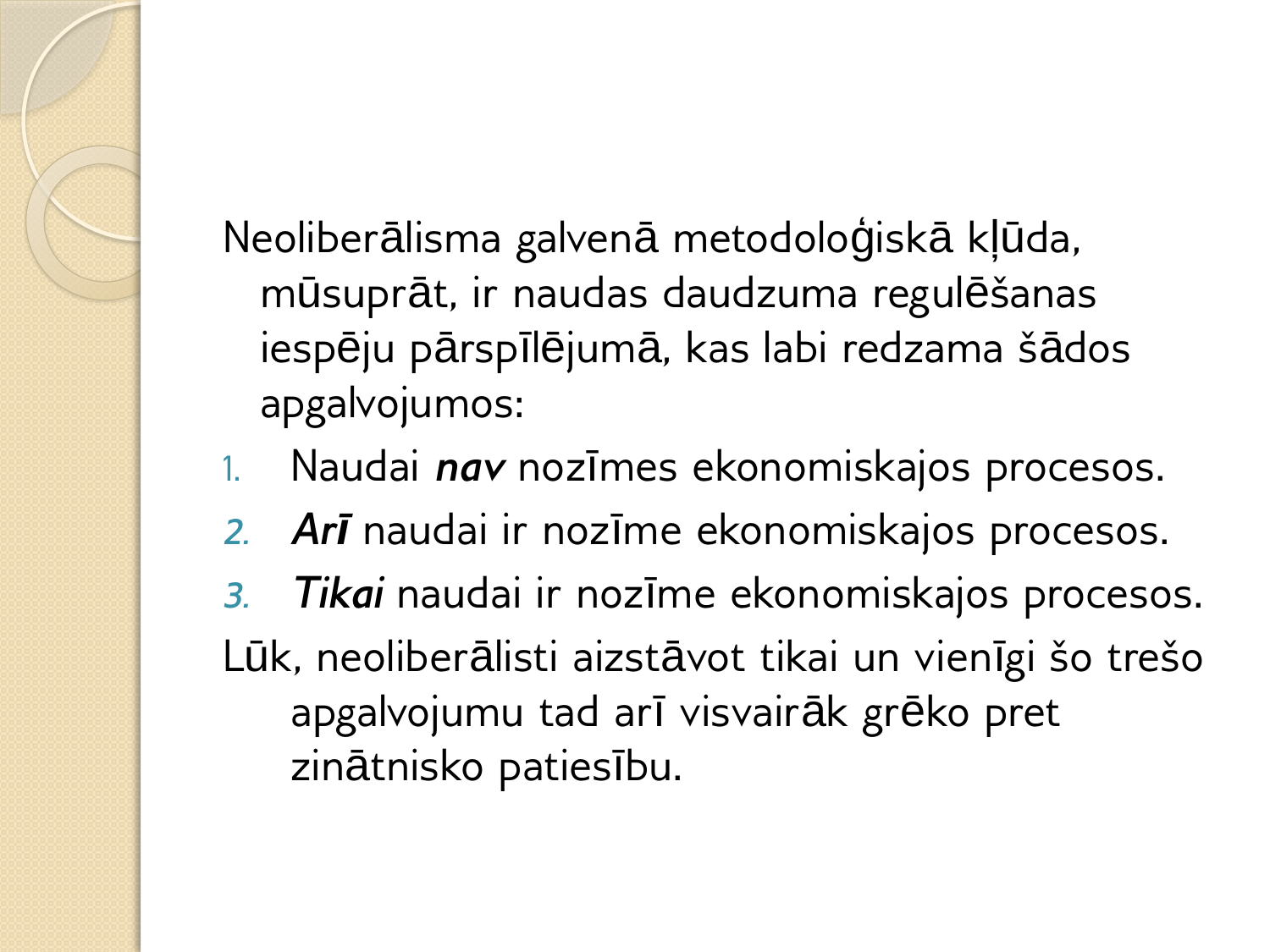

Neoliberālisma galvenā metodoloģiskā kļūda, mūsuprāt, ir naudas daudzuma regulēšanas iespēju pārspīlējumā, kas labi redzama šādos apgalvojumos:
Naudai nav nozīmes ekonomiskajos procesos.
Arī naudai ir nozīme ekonomiskajos procesos.
Tikai naudai ir nozīme ekonomiskajos procesos.
Lūk, neoliberālisti aizstāvot tikai un vienīgi šo trešo apgalvojumu tad arī visvairāk grēko pret zinātnisko patiesību.